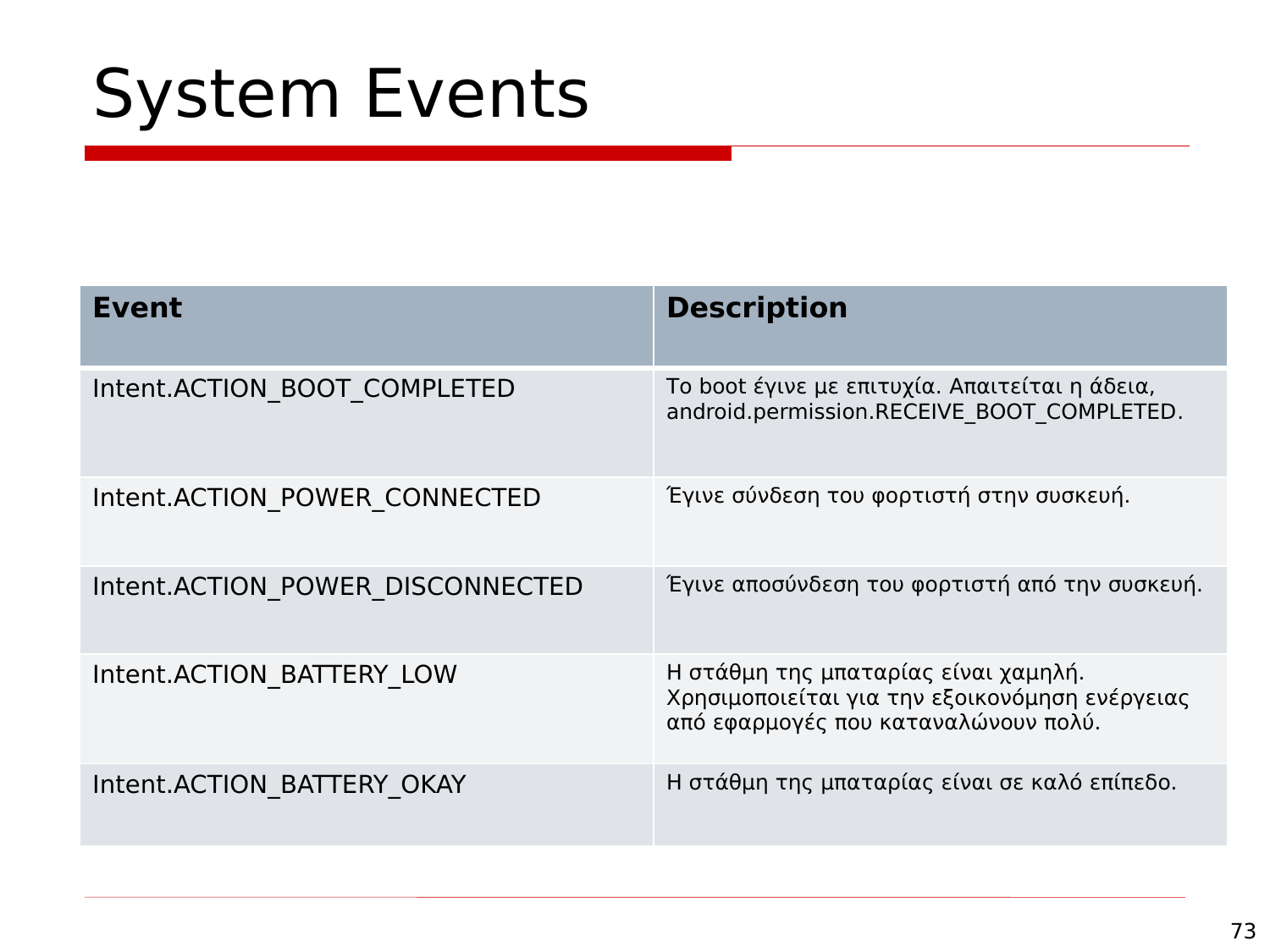

# System Events
| Event | Description |
| --- | --- |
| Intent.ACTION\_BOOT\_COMPLETED | Το boot έγινε με επιτυχία. Απαιτείται η άδεια, android.permission.RECEIVE\_BOOT\_COMPLETED. |
| Intent.ACTION\_POWER\_CONNECTED | Έγινε σύνδεση του φορτιστή στην συσκευή. |
| Intent.ACTION\_POWER\_DISCONNECTED | Έγινε αποσύνδεση του φορτιστή από την συσκευή. |
| Intent.ACTION\_BATTERY\_LOW | Η στάθμη της μπαταρίας είναι χαμηλή. Χρησιμοποιείται για την εξοικονόμηση ενέργειας από εφαρμογές που καταναλώνουν πολύ. |
| Intent.ACTION\_BATTERY\_OKAY | Η στάθμη της μπαταρίας είναι σε καλό επίπεδο. |
73